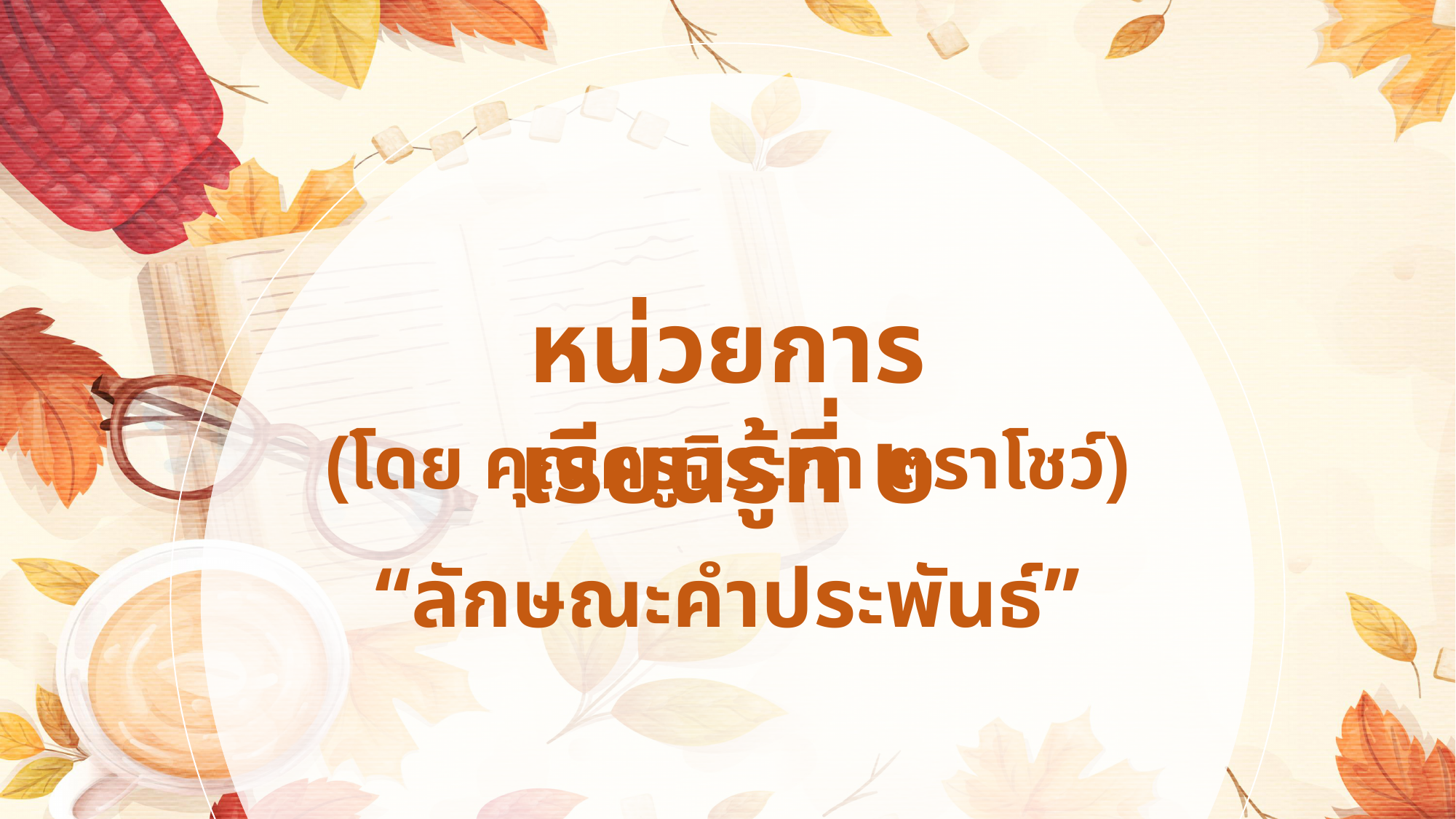

หน่วยการเรียนรู้ที่ ๒
“ลักษณะคำประพันธ์”
(โดย คุณครูจิระภา ตราโชว์)